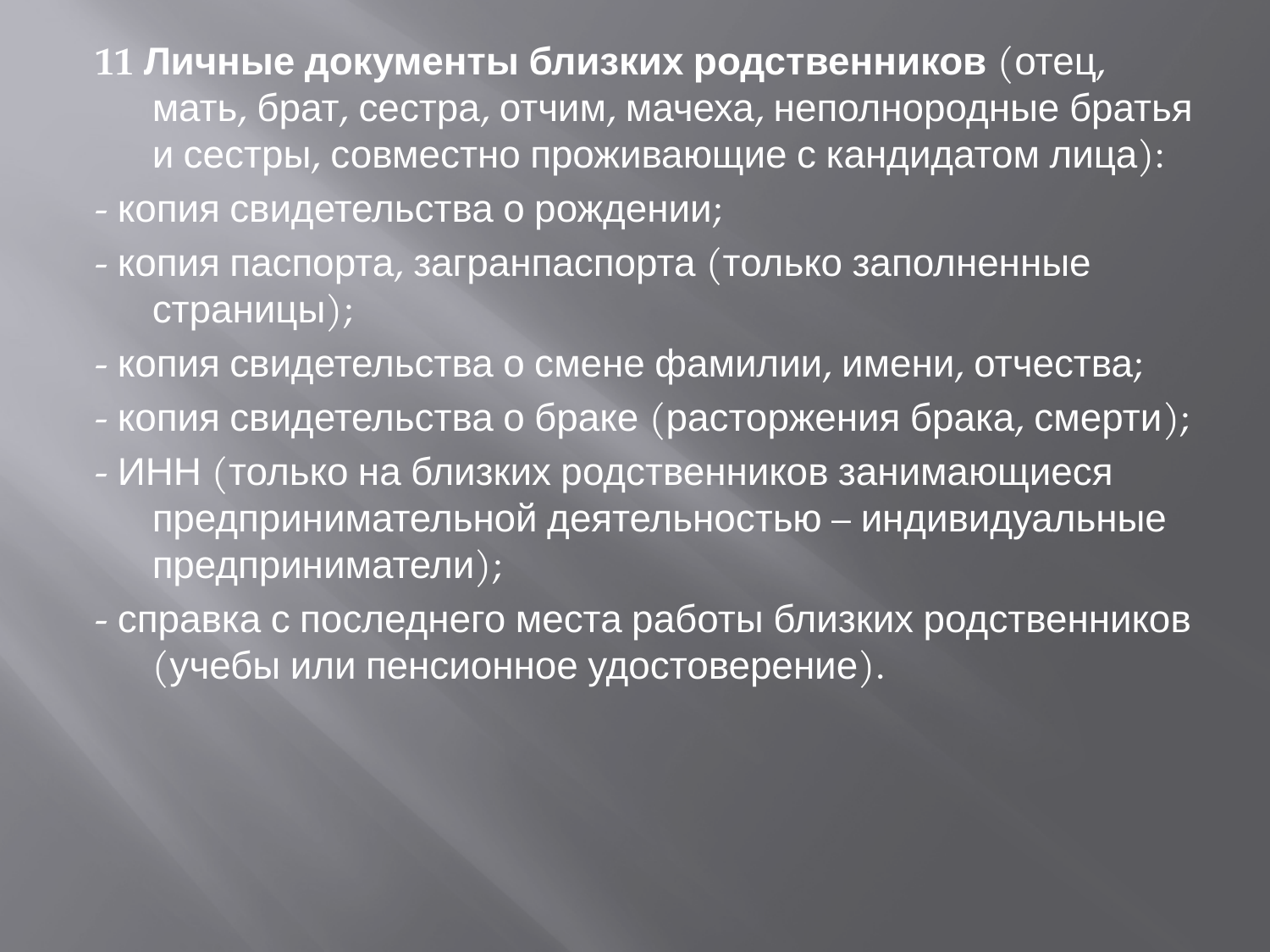

11 Личные документы близких родственников (отец, мать, брат, сестра, отчим, мачеха, неполнородные братья и сестры, совместно проживающие с кандидатом лица):
- копия свидетельства о рождении;
- копия паспорта, загранпаспорта (только заполненные страницы);
- копия свидетельства о смене фамилии, имени, отчества;
- копия свидетельства о браке (расторжения брака, смерти);
- ИНН (только на близких родственников занимающиеся предпринимательной деятельностью – индивидуальные предприниматели);
- справка с последнего места работы близких родственников (учебы или пенсионное удостоверение).